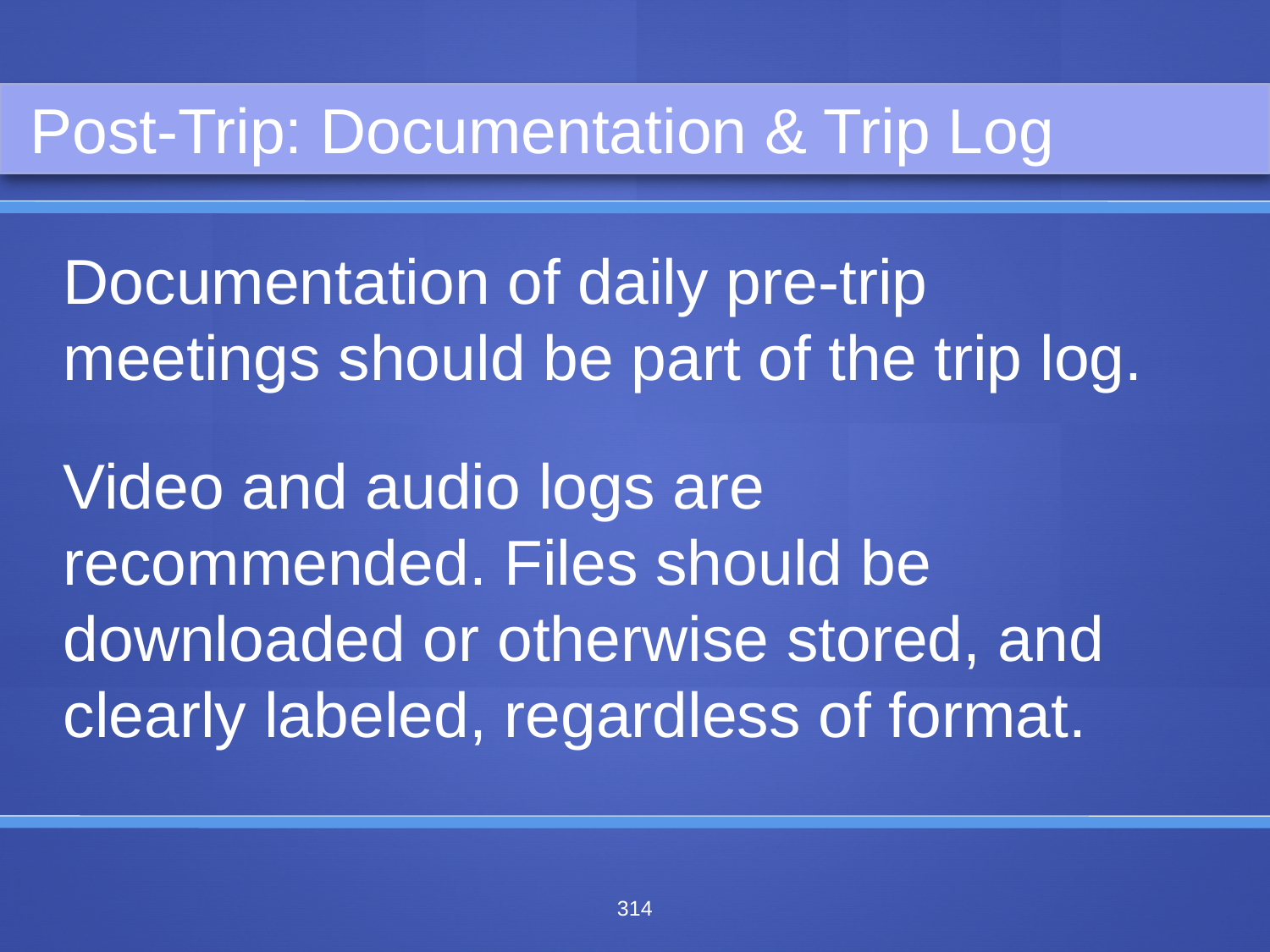

Post-Trip: Documentation & Trip Log
Documentation of daily pre-trip meetings should be part of the trip log.

Video and audio logs are recommended. Files should be downloaded or otherwise stored, and clearly labeled, regardless of format.

314